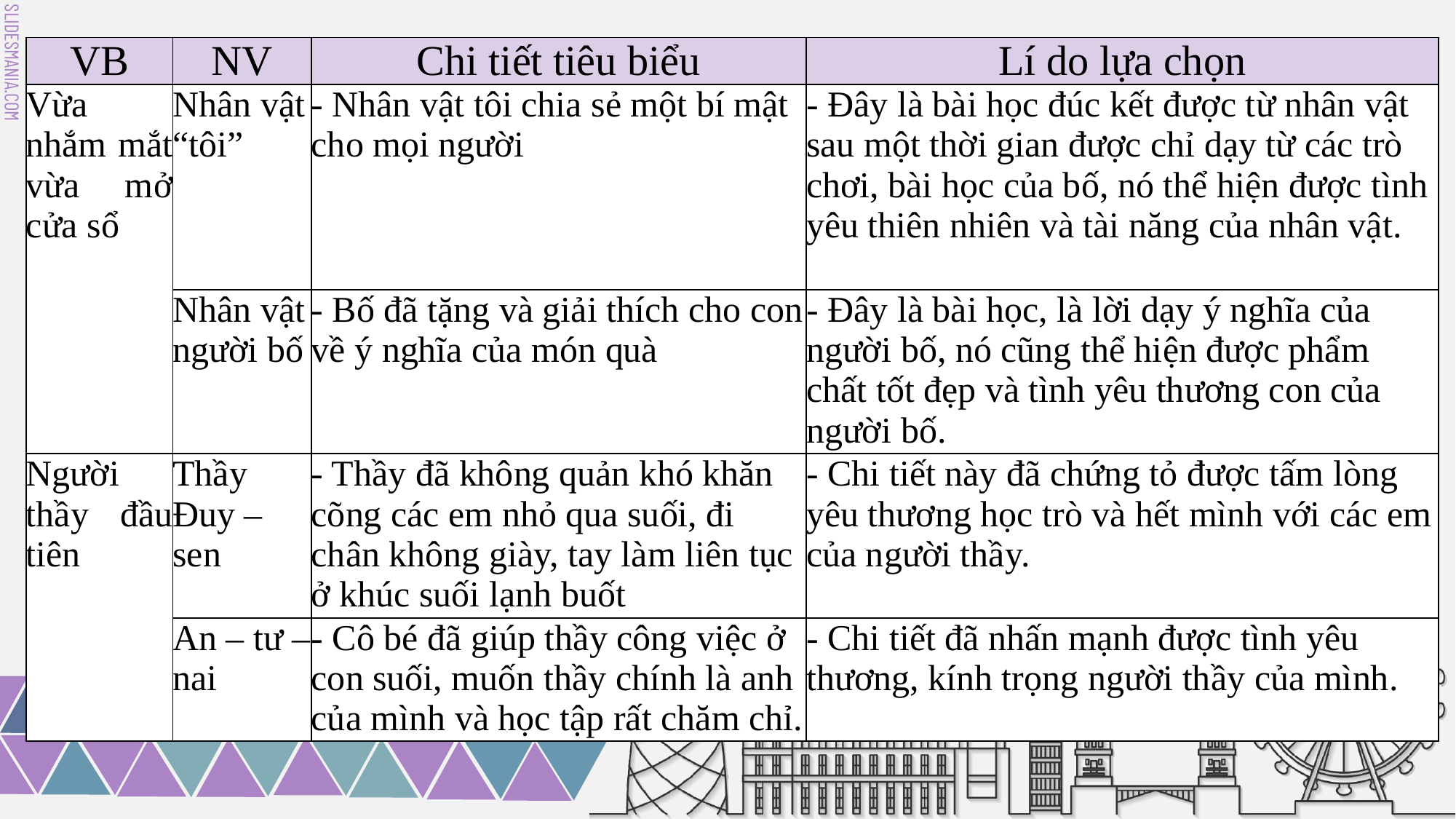

| VB | NV | Chi tiết tiêu biểu | Lí do lựa chọn |
| --- | --- | --- | --- |
| Vừa nhắm mắt vừa mở cửa sổ | Nhân vật “tôi” | - Nhân vật tôi chia sẻ một bí mật cho mọi người | - Đây là bài học đúc kết được từ nhân vật sau một thời gian được chỉ dạy từ các trò chơi, bài học của bố, nó thể hiện được tình yêu thiên nhiên và tài năng của nhân vật. |
|  | Nhân vật người bố | - Bố đã tặng và giải thích cho con về ý nghĩa của món quà | - Đây là bài học, là lời dạy ý nghĩa của người bố, nó cũng thể hiện được phẩm chất tốt đẹp và tình yêu thương con của người bố. |
| Người thầy đầu tiên | Thầy Đuy – sen | - Thầy đã không quản khó khăn cõng các em nhỏ qua suối, đi chân không giày, tay làm liên tục ở khúc suối lạnh buốt | - Chi tiết này đã chứng tỏ được tấm lòng yêu thương học trò và hết mình với các em của người thầy. |
|  | An – tư – nai | - Cô bé đã giúp thầy công việc ở con suối, muốn thầy chính là anh của mình và học tập rất chăm chỉ. | - Chi tiết đã nhấn mạnh được tình yêu thương, kính trọng người thầy của mình. |